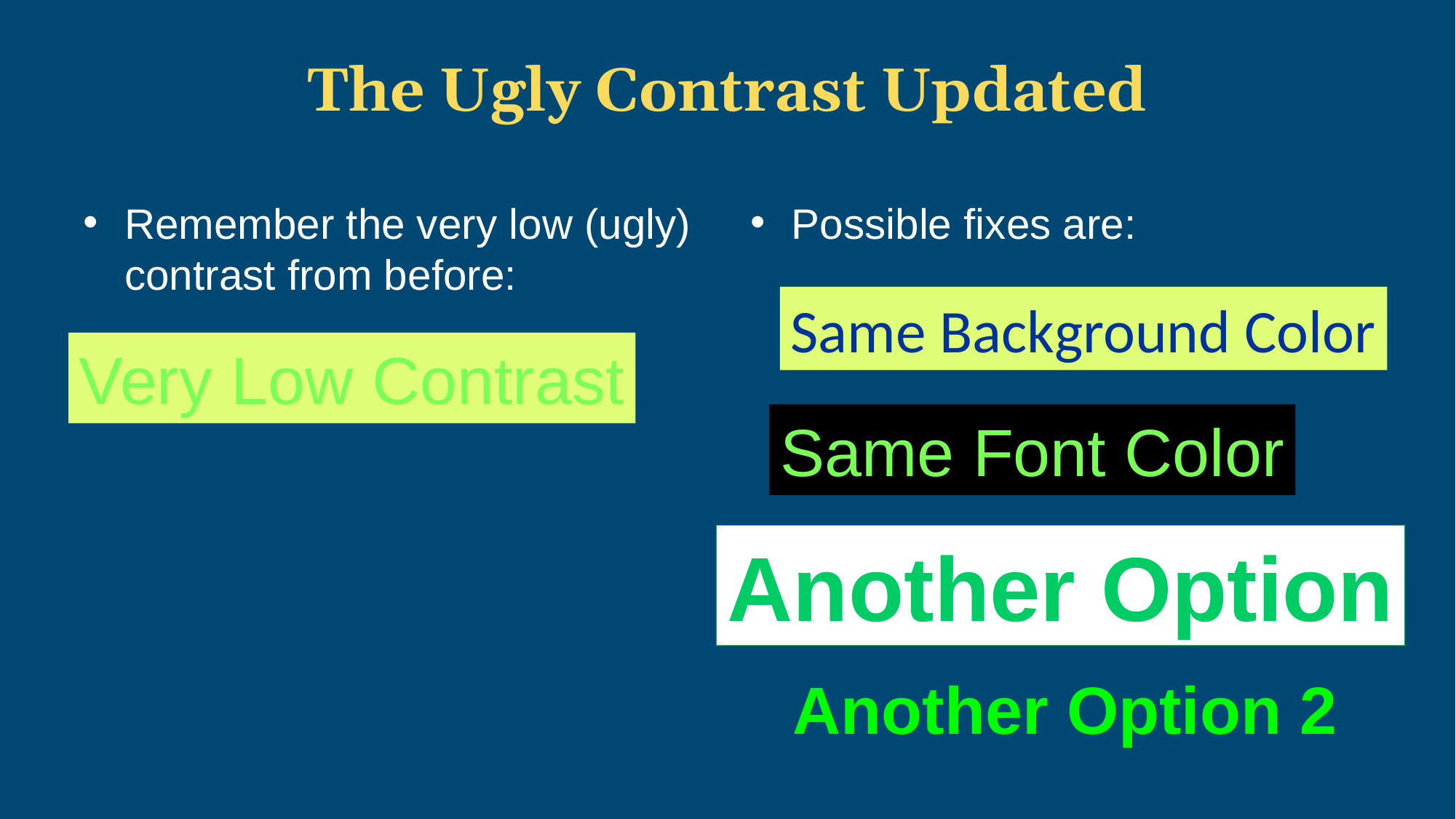

# The Ugly Contrast Updated
Remember the very low (ugly) contrast from before:

Possible fixes are:

Same Background Color
Very Low Contrast
Same Font Color
Another Option
Another Option 2